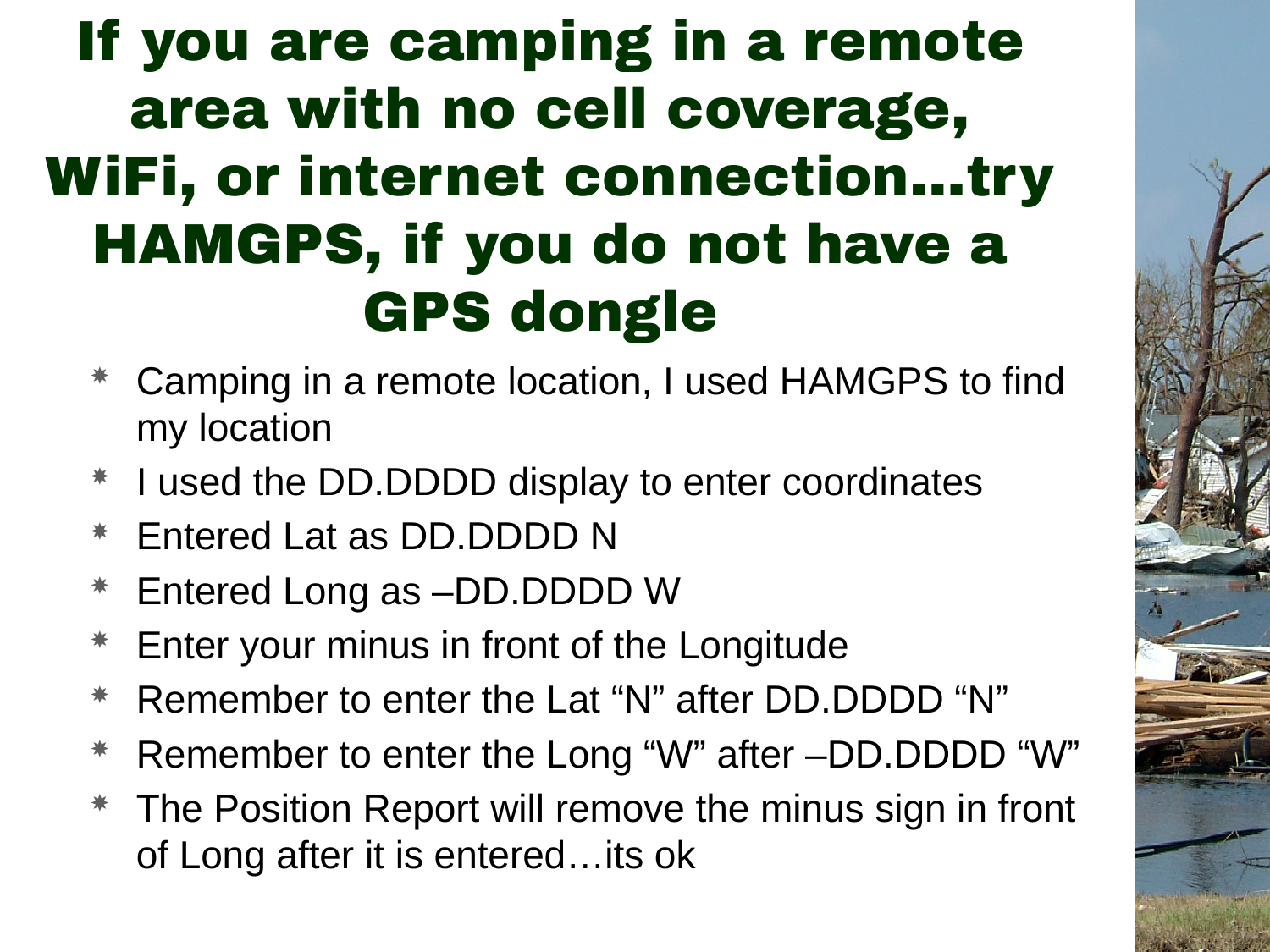

# If you are camping in a remote area with no cell coverage, WiFi, or internet connection…try HAMGPS, if you do not have a GPS dongle
Camping in a remote location, I used HAMGPS to find my location
I used the DD.DDDD display to enter coordinates
Entered Lat as DD.DDDD N
Entered Long as –DD.DDDD W
Enter your minus in front of the Longitude
Remember to enter the Lat “N” after DD.DDDD “N”
Remember to enter the Long “W” after –DD.DDDD “W”
The Position Report will remove the minus sign in front of Long after it is entered…its ok